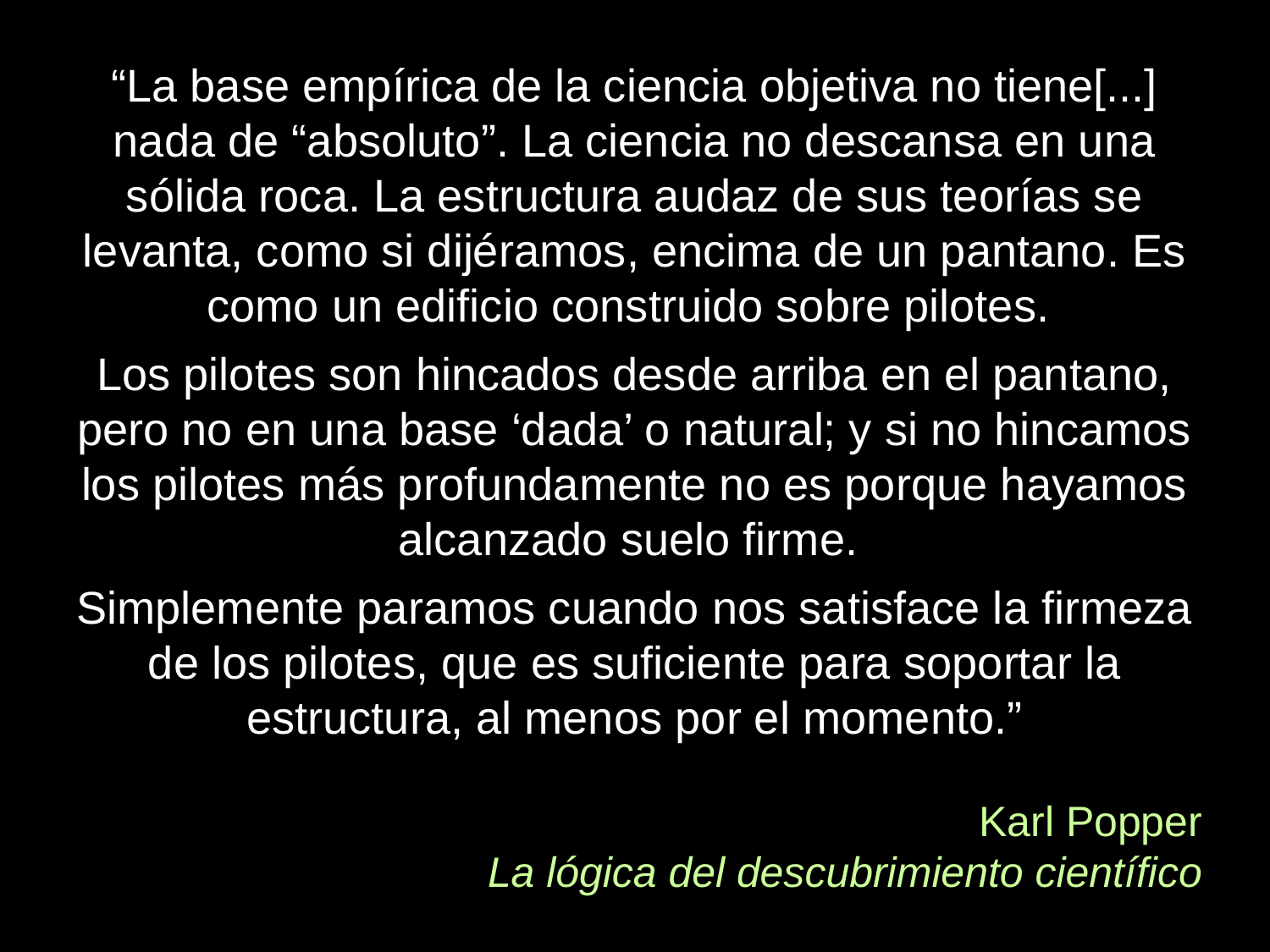

“La base empírica de la ciencia objetiva no tiene[...] nada de “absoluto”. La ciencia no descansa en una sólida roca. La estructura audaz de sus teorías se levanta, como si dijéramos, encima de un pantano. Es como un edificio construido sobre pilotes.
Los pilotes son hincados desde arriba en el pantano, pero no en una base ‘dada’ o natural; y si no hincamos los pilotes más profundamente no es porque hayamos alcanzado suelo firme.
Simplemente paramos cuando nos satisface la firmeza de los pilotes, que es suficiente para soportar la estructura, al menos por el momento.”

Karl Popper
La lógica del descubrimiento científico